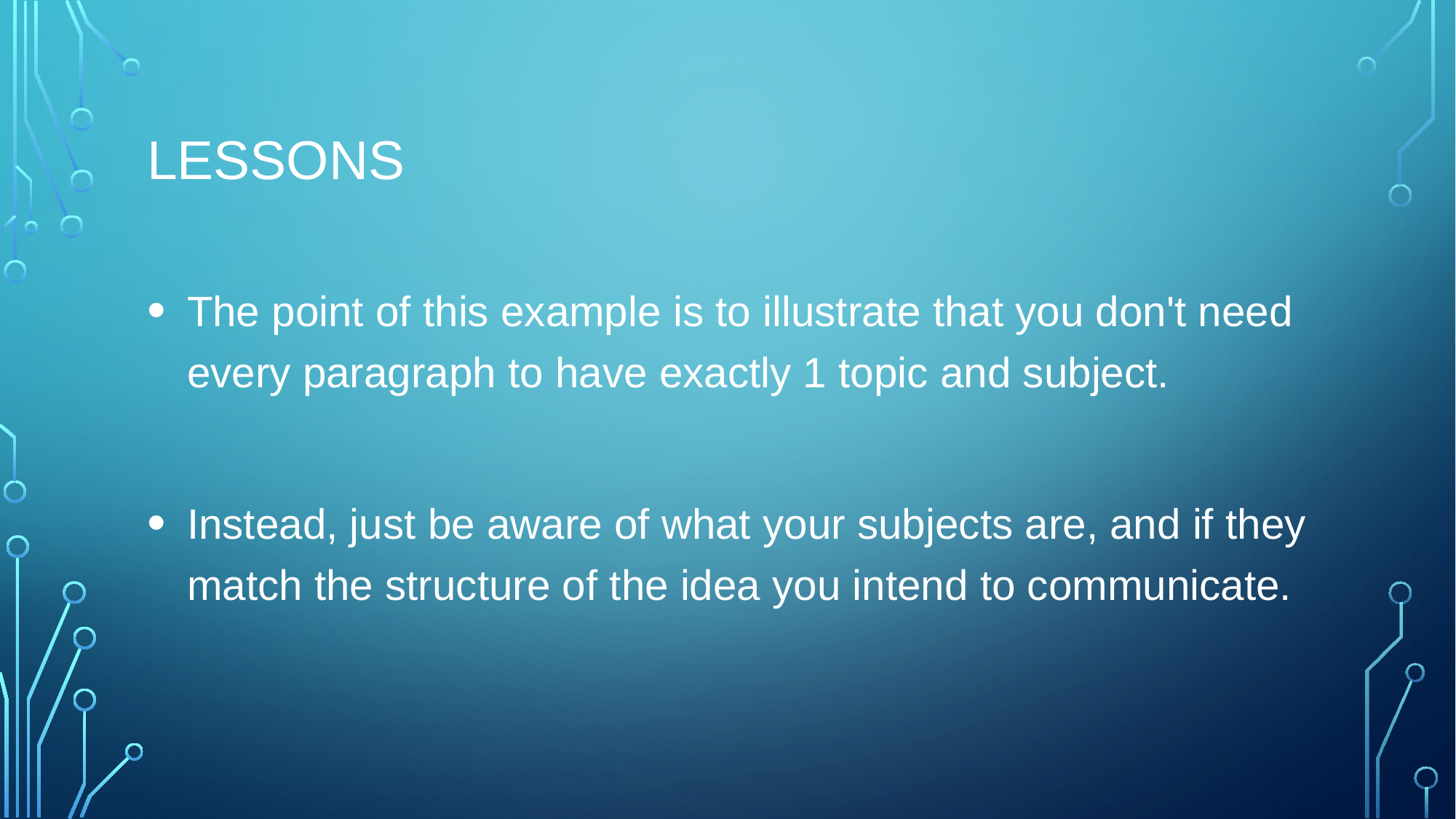

# Lessons
The point of this example is to illustrate that you don't need every paragraph to have exactly 1 topic and subject.

Instead, just be aware of what your subjects are, and if they match the structure of the idea you intend to communicate.